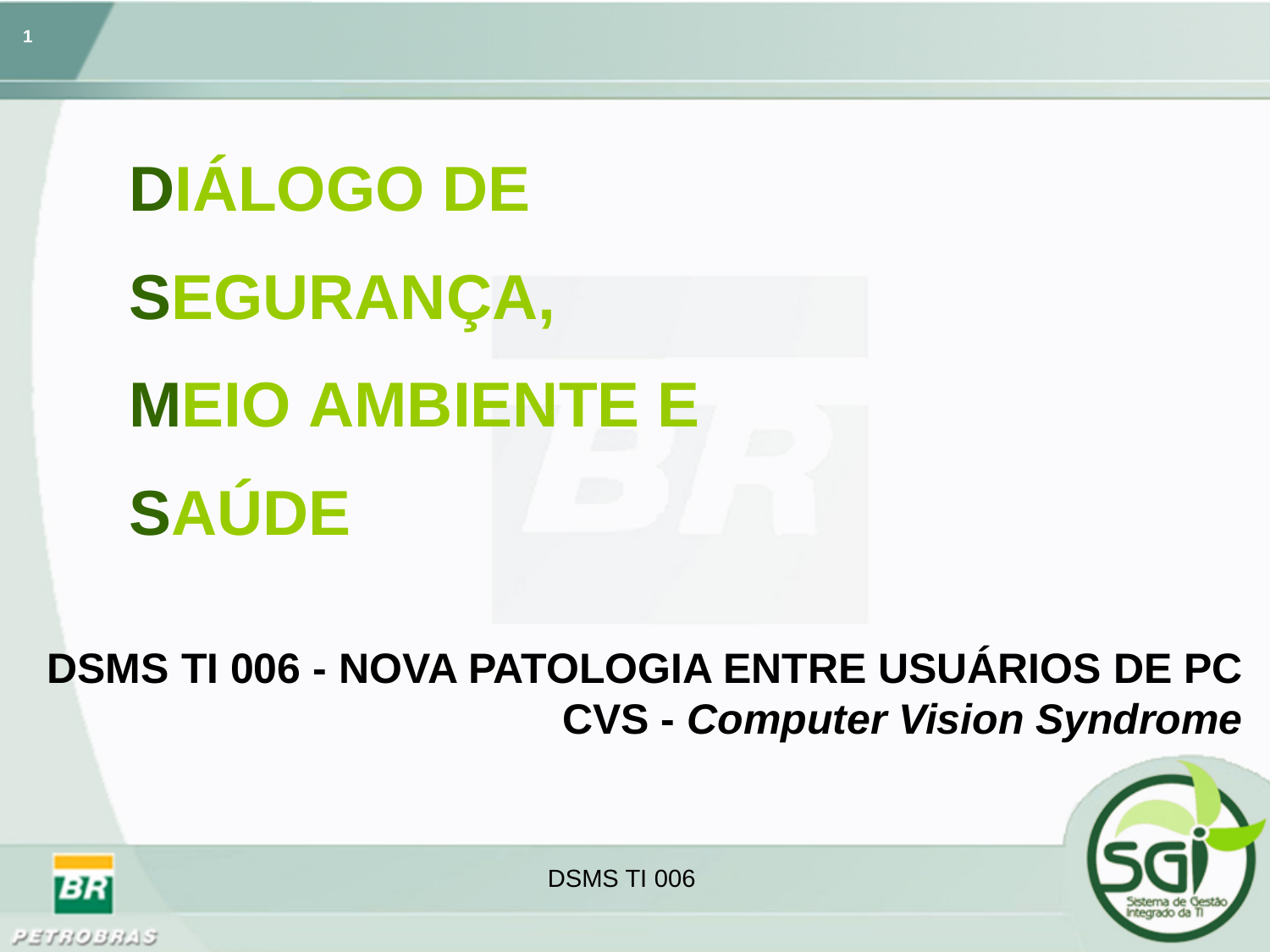

DIÁLOGO DE
SEGURANÇA,
MEIO AMBIENTE E
SAÚDE
DSMS TI 006 - NOVA PATOLOGIA ENTRE USUÁRIOS DE PC
 CVS - Computer Vision Syndrome
DSMS TI 006